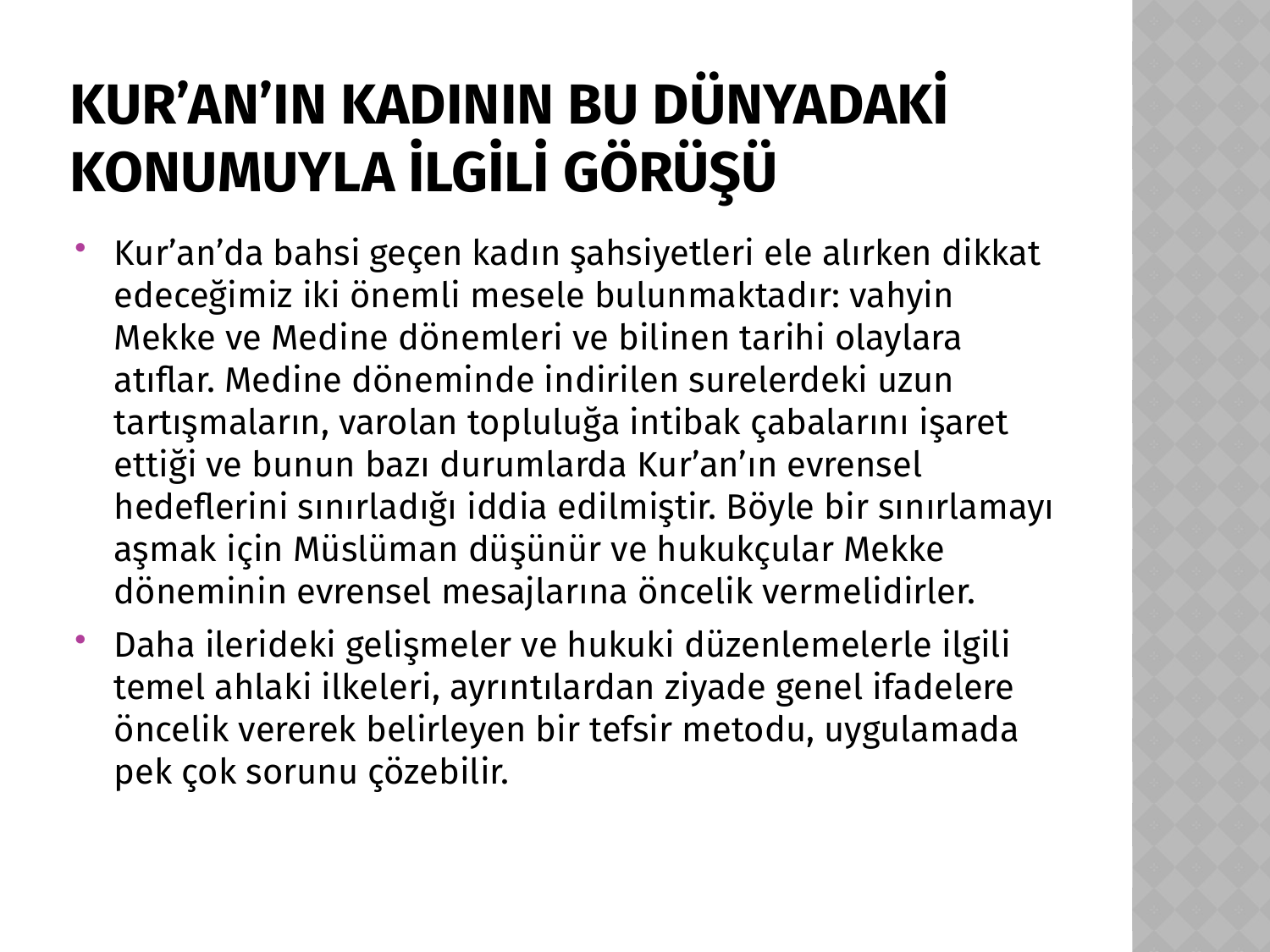

# Kur’an’In kadInIn bu dünyadakİ konumuyla İlgİlİ görüşü
Kur’an’da bahsi geçen kadın şahsiyetleri ele alırken dikkat edeceğimiz iki önemli mesele bulunmaktadır: vahyin Mekke ve Medine dönemleri ve bilinen tarihi olaylara atıflar. Medine döneminde indirilen surelerdeki uzun tartışmaların, varolan topluluğa intibak çabalarını işaret ettiği ve bunun bazı durumlarda Kur’an’ın evrensel hedeflerini sınırladığı iddia edilmiştir. Böyle bir sınırlamayı aşmak için Müslüman düşünür ve hukukçular Mekke döneminin evrensel mesajlarına öncelik vermelidirler.
Daha ilerideki gelişmeler ve hukuki düzenlemelerle ilgili temel ahlaki ilkeleri, ayrıntılardan ziyade genel ifadelere öncelik vererek belirleyen bir tefsir metodu, uygulamada pek çok sorunu çözebilir.